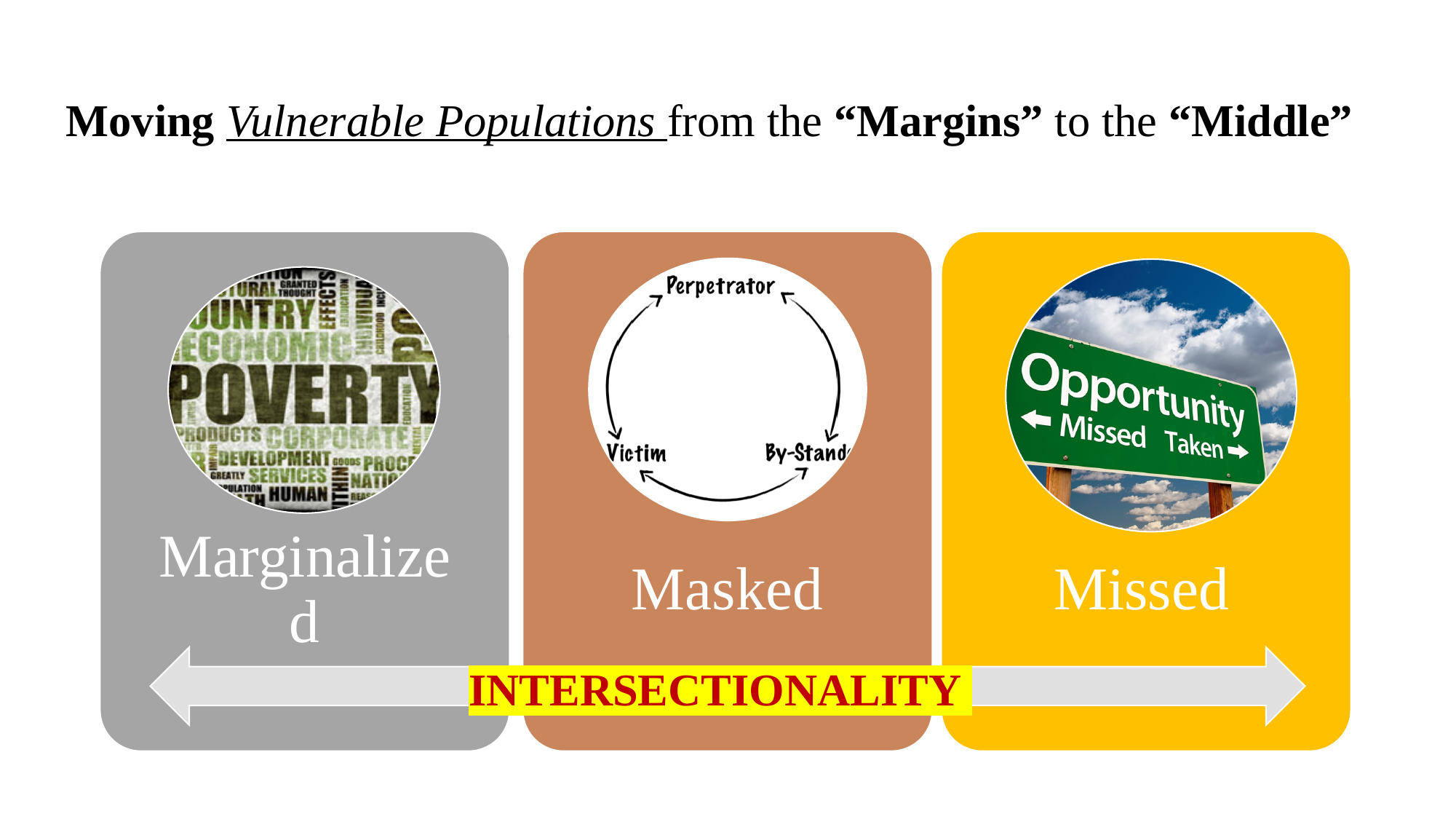

# Moving Vulnerable Populations from the “Margins” to the “Middle”

Marginalized

Masked

Missed
INTERSECTIONALITY